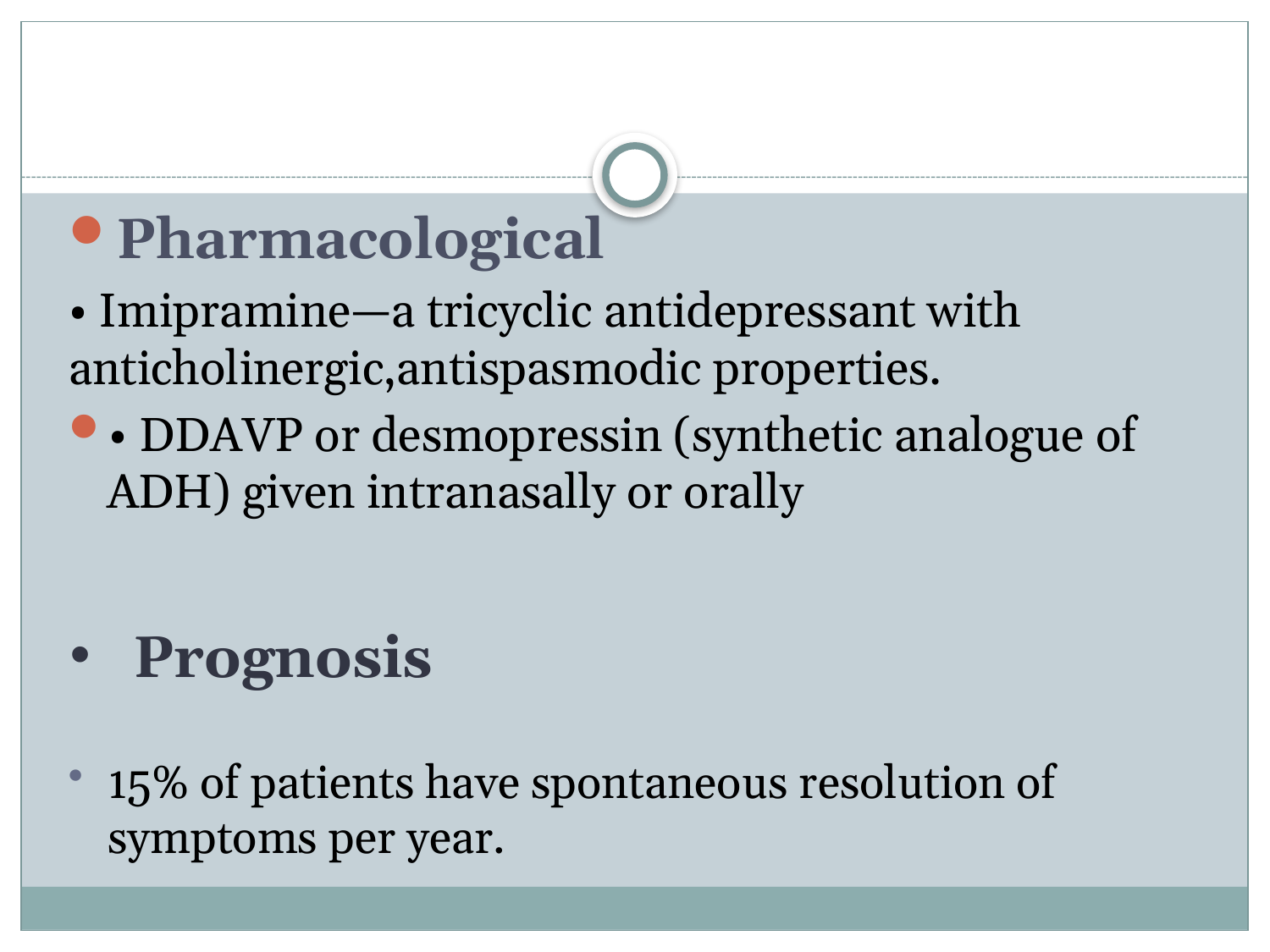

Pharmacological
• Imipramine—a tricyclic antidepressant with anticholinergic,antispasmodic properties.
• DDAVP or desmopressin (synthetic analogue of ADH) given intranasally or orally
# Prognosis
15% of patients have spontaneous resolution of symptoms per year.